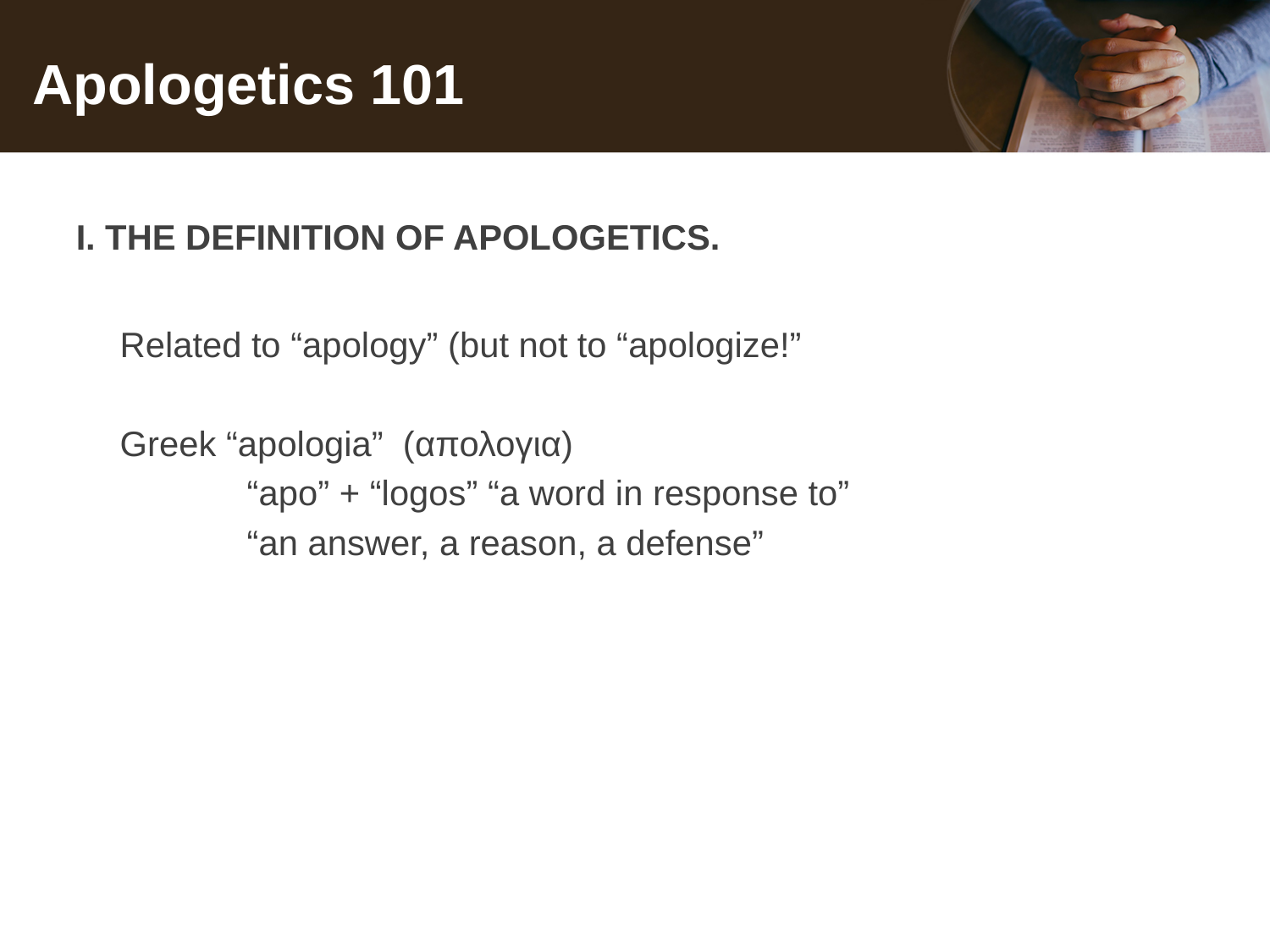

# Apologetics 101
I. THE DEFINITION OF APOLOGETICS.
Related to “apology” (but not to “apologize!”

Greek “apologia”  (απολογια)
	“apo” + “logos” “a word in response to”
	“an answer, a reason, a defense”